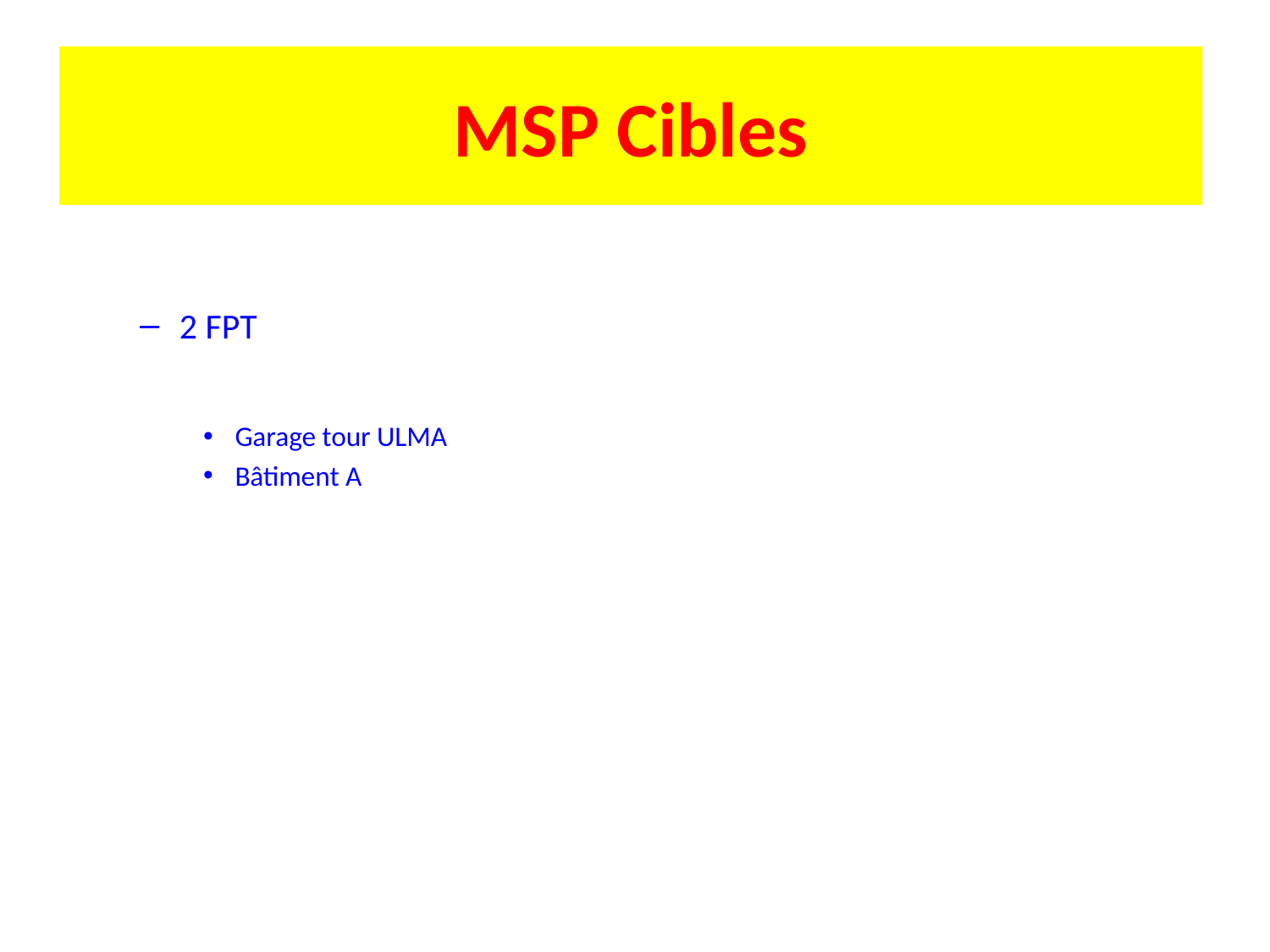

# MSP Cibles

2 FPT

Garage tour ULMA
Bâtiment A